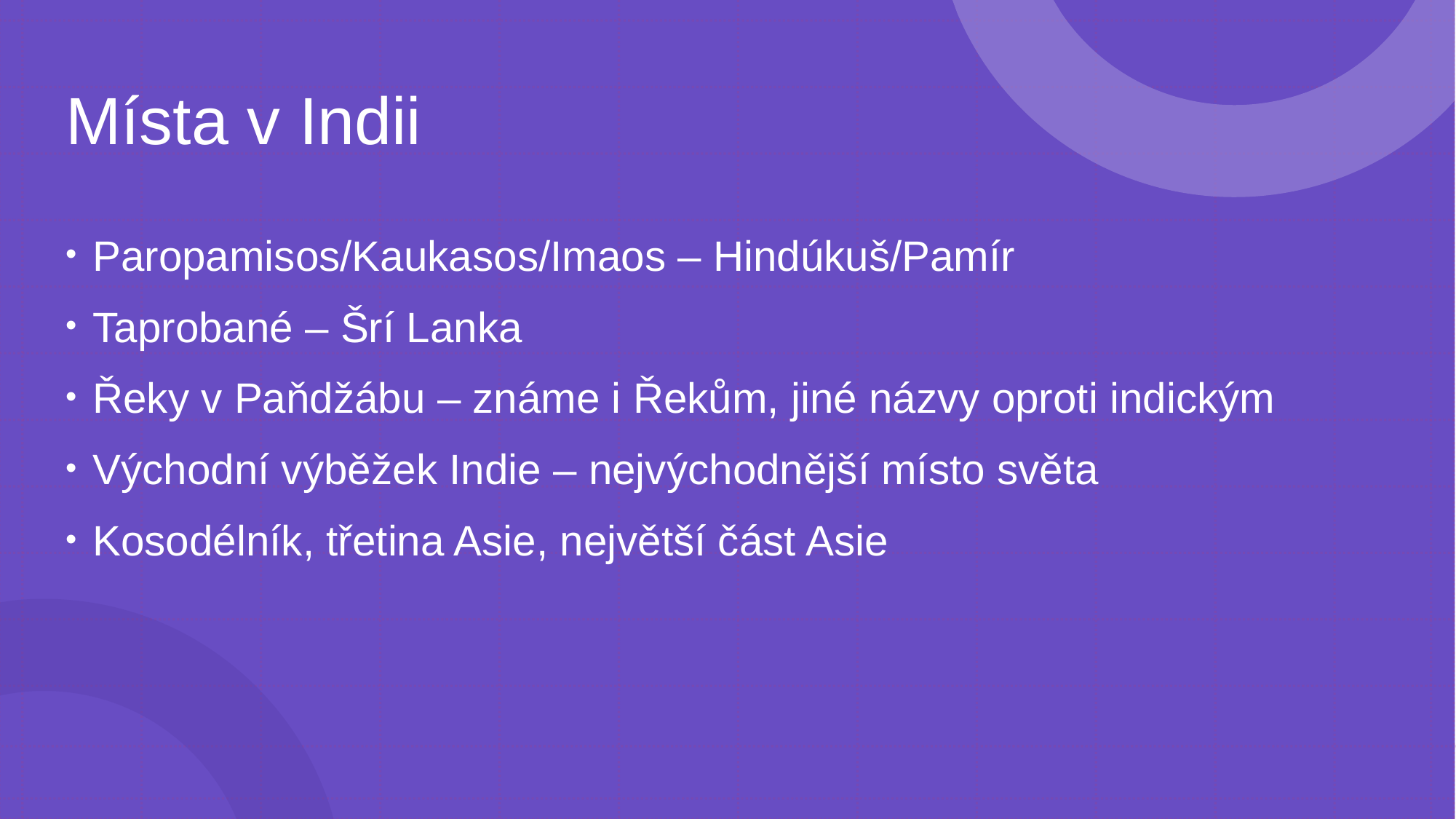

# Místa v Indii
Paropamisos/Kaukasos/Imaos – Hindúkuš/Pamír
Taprobané – Šrí Lanka
Řeky v Paňdžábu – známe i Řekům, jiné názvy oproti indickým
Východní výběžek Indie – nejvýchodnější místo světa
Kosodélník, třetina Asie, největší část Asie